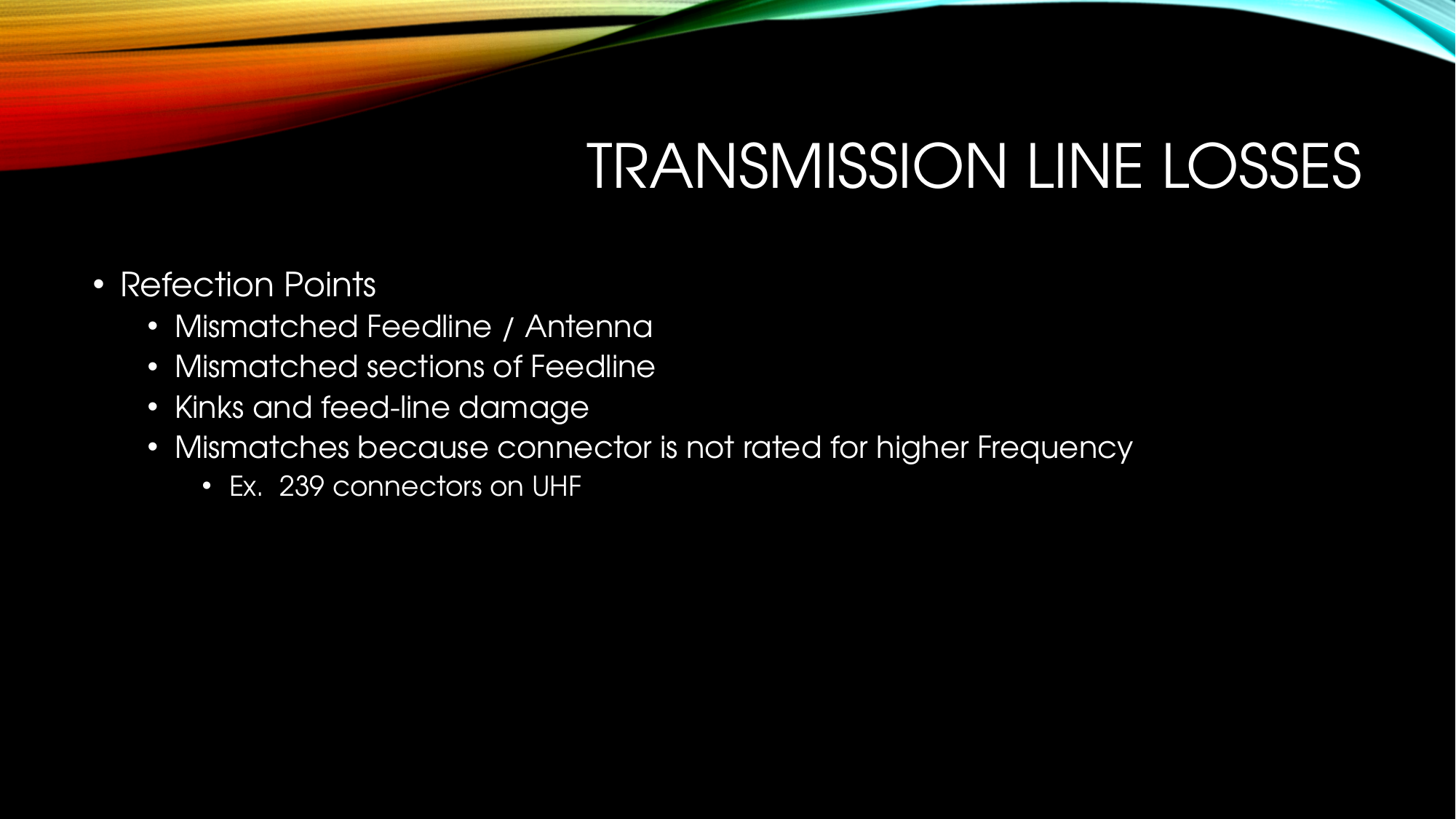

# Transmission Line Losses
Refection Points
Mismatched Feedline / Antenna
Mismatched sections of Feedline
Kinks and feed-line damage
Mismatches because connector is not rated for higher Frequency
Ex.  239 connectors on UHF